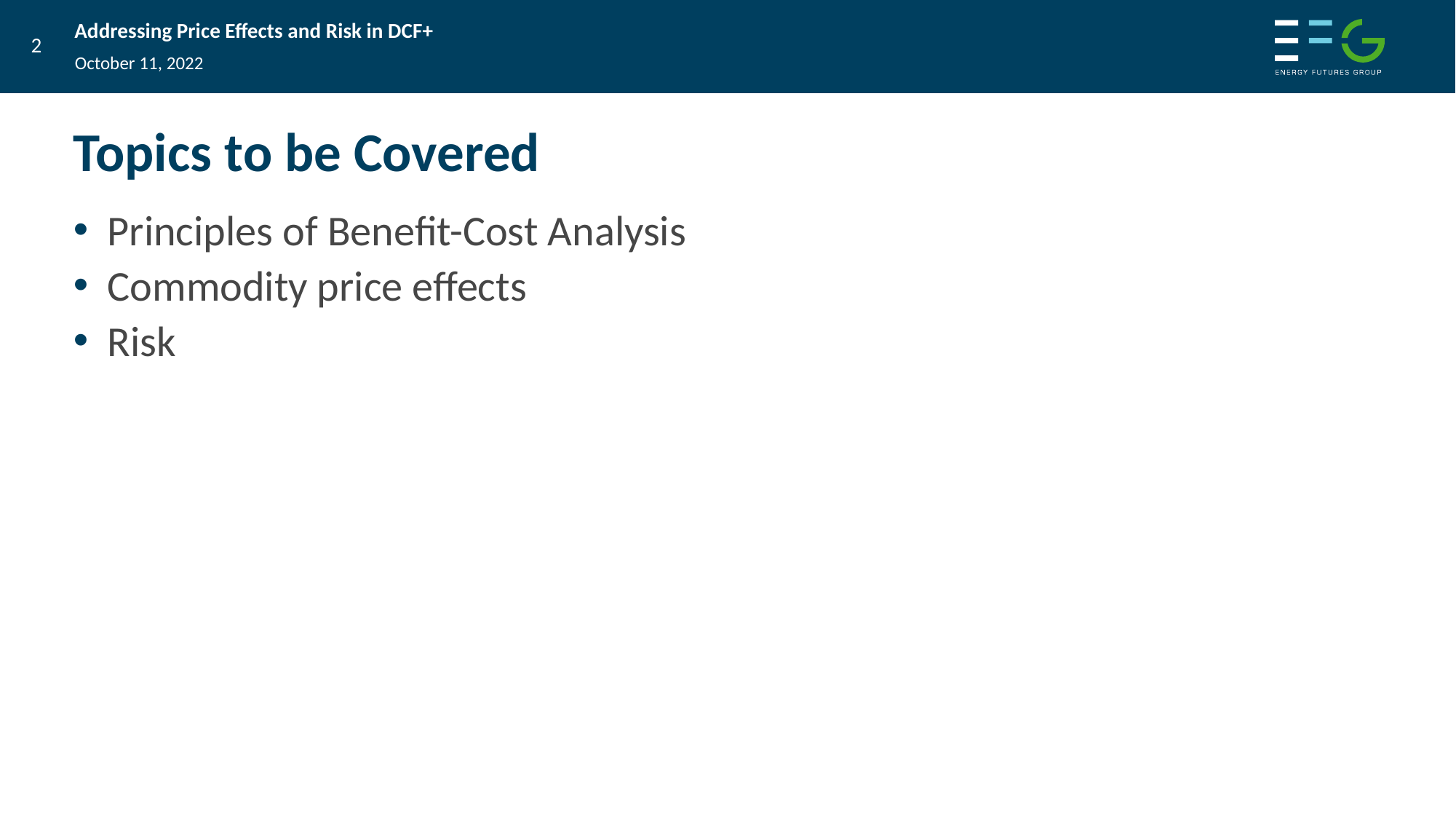

October 11, 2022
# Topics to be Covered
Principles of Benefit-Cost Analysis
Commodity price effects
Risk